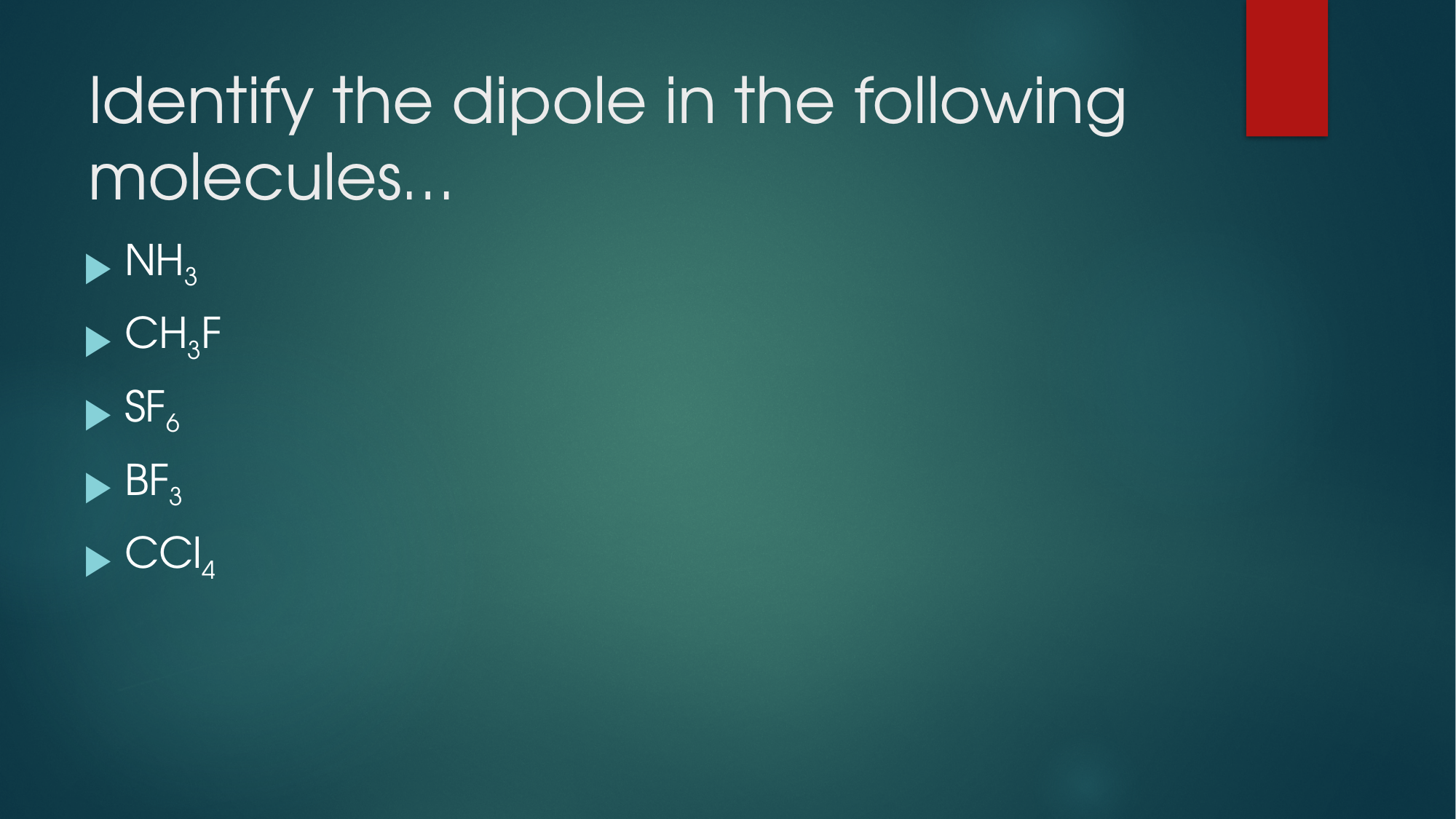

# Identify the dipole in the following molecules…
NH3
CH3F
SF6
BF3
CCl4